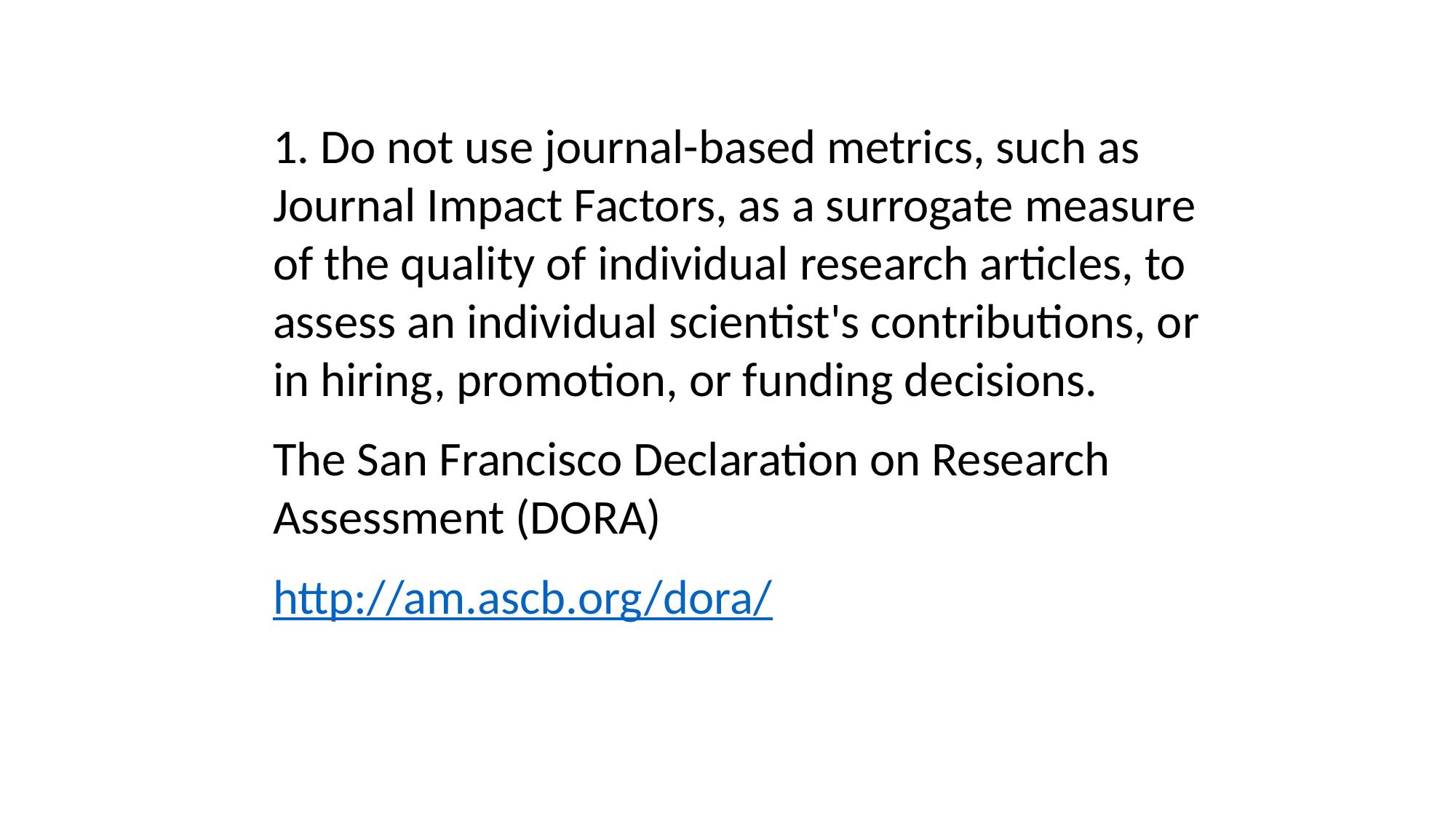

1. Do not use journal-based metrics, such as Journal Impact Factors, as a surrogate measure of the quality of individual research articles, to assess an individual scientist's contributions, or in hiring, promotion, or funding decisions.
The San Francisco Declaration on Research Assessment (DORA)
http://am.ascb.org/dora/